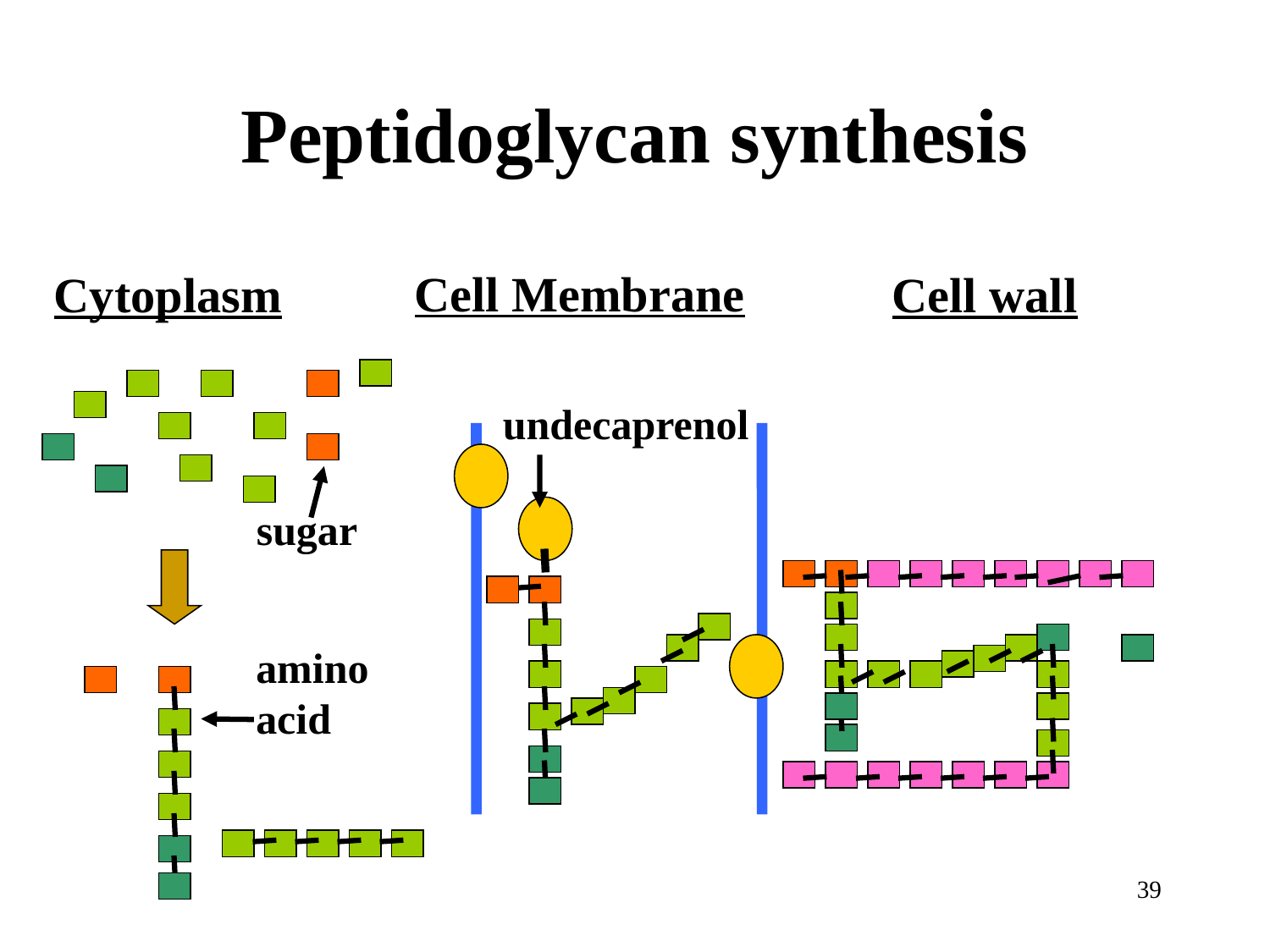

Peptidoglycan synthesis
Cell Membrane
Cytoplasm
Cell wall

undecaprenol

sugar

amino
acid

39